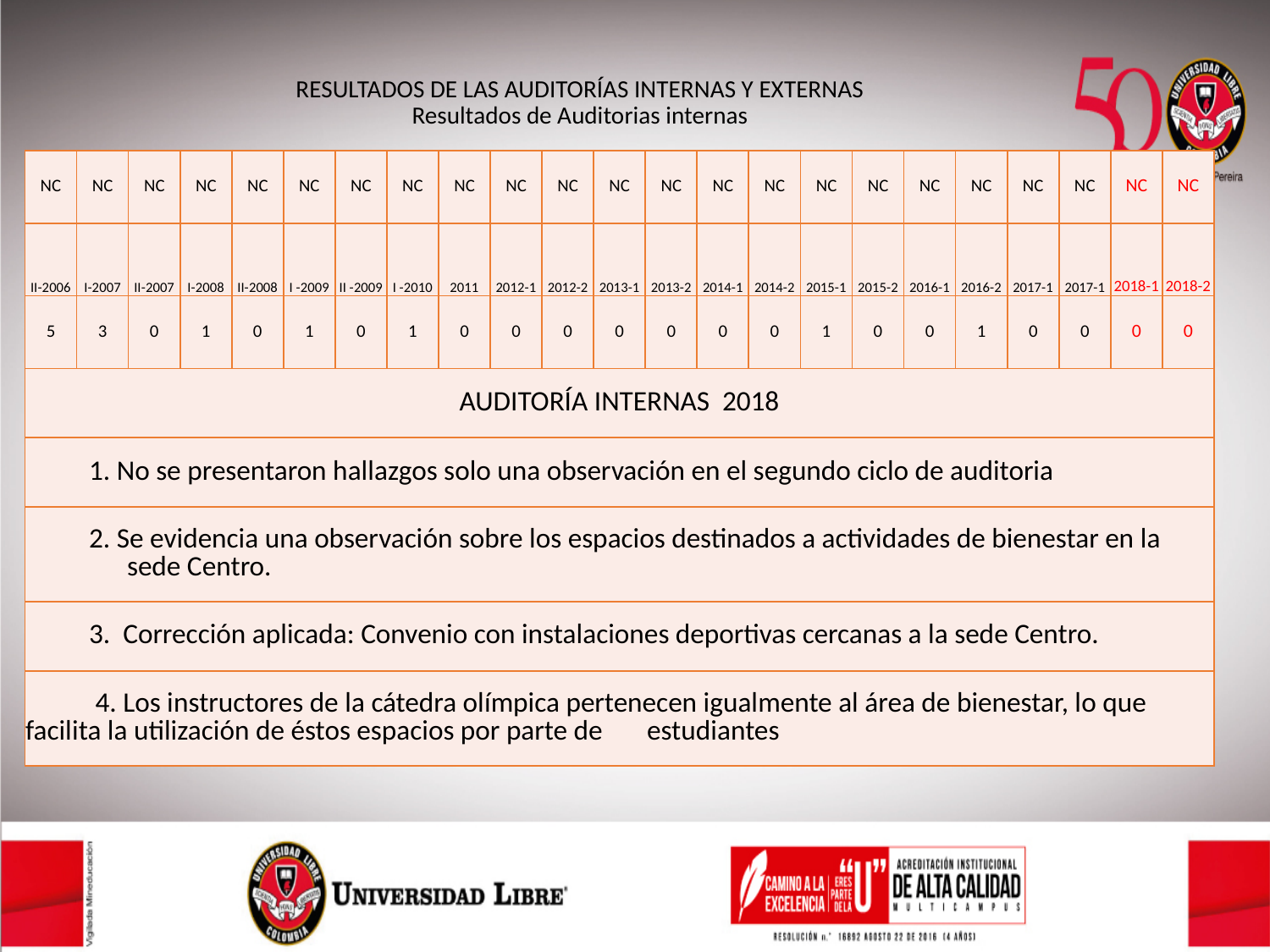

RESULTADOS DE LAS AUDITORÍAS INTERNAS Y EXTERNAS
Resultados de Auditorias internas
| NC | NC | NC | NC | NC | NC | NC | NC | NC | NC | NC | NC | NC | NC | NC | NC | NC | NC | NC | NC | NC | NC | NC |
| --- | --- | --- | --- | --- | --- | --- | --- | --- | --- | --- | --- | --- | --- | --- | --- | --- | --- | --- | --- | --- | --- | --- |
| II-2006 | I-2007 | II-2007 | I-2008 | II-2008 | I -2009 | II -2009 | I -2010 | 2011 | 2012-1 | 2012-2 | 2013-1 | 2013-2 | 2014-1 | 2014-2 | 2015-1 | 2015-2 | 2016-1 | 2016-2 | 2017-1 | 2017-1 | 2018-1 | 2018-2 |
| 5 | 3 | 0 | 1 | 0 | 1 | 0 | 1 | 0 | 0 | 0 | 0 | 0 | 0 | 0 | 1 | 0 | 0 | 1 | 0 | 0 | 0 | 0 |
| AUDITORÍA INTERNAS 2018 |  |  |  |  |  |  |  |  |  |  |  |  |  |  |  |  |  |  |  |  |  |  |
| 1. No se presentaron hallazgos solo una observación en el segundo ciclo de auditoria |  |  |  |  |  |  |  |  |  |  |  |  |  |  |  |  |  |  |  |  |  |  |
| 2. Se evidencia una observación sobre los espacios destinados a actividades de bienestar en la sede Centro. |  |  |  |  |  |  |  |  |  |  |  |  |  |  |  |  |  |  |  |  |  |  |
| 3. Corrección aplicada: Convenio con instalaciones deportivas cercanas a la sede Centro. |  |  |  |  |  |  |  |  |  |  |  |  |  |  |  |  |  |  |  |  |  |  |
| 4. Los instructores de la cátedra olímpica pertenecen igualmente al área de bienestar, lo que facilita la utilización de éstos espacios por parte de estudiantes |  |  |  |  |  |  |  |  |  |  |  |  |  |  |  |  |  |  |  |  |  |  |